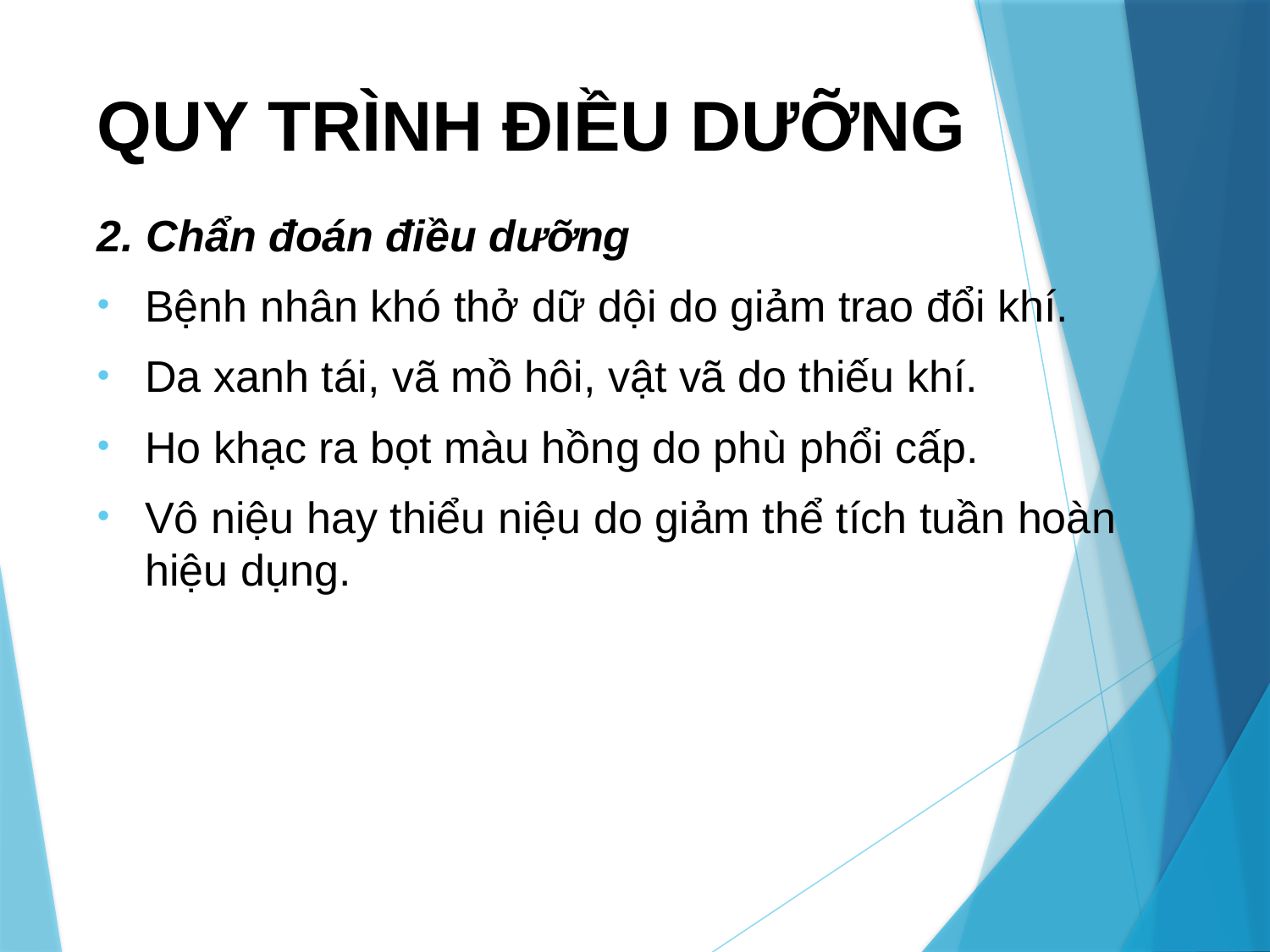

# QUY TRÌNH ĐIỀU DƯỠNG
2. Chẩn đoán điều dưỡng
Bệnh nhân khó thở dữ dội do giảm trao đổi khí.
Da xanh tái, vã mồ hôi, vật vã do thiếu khí.
Ho khạc ra bọt màu hồng do phù phổi cấp.
Vô niệu hay thiểu niệu do giảm thể tích tuần hoàn hiệu dụng.